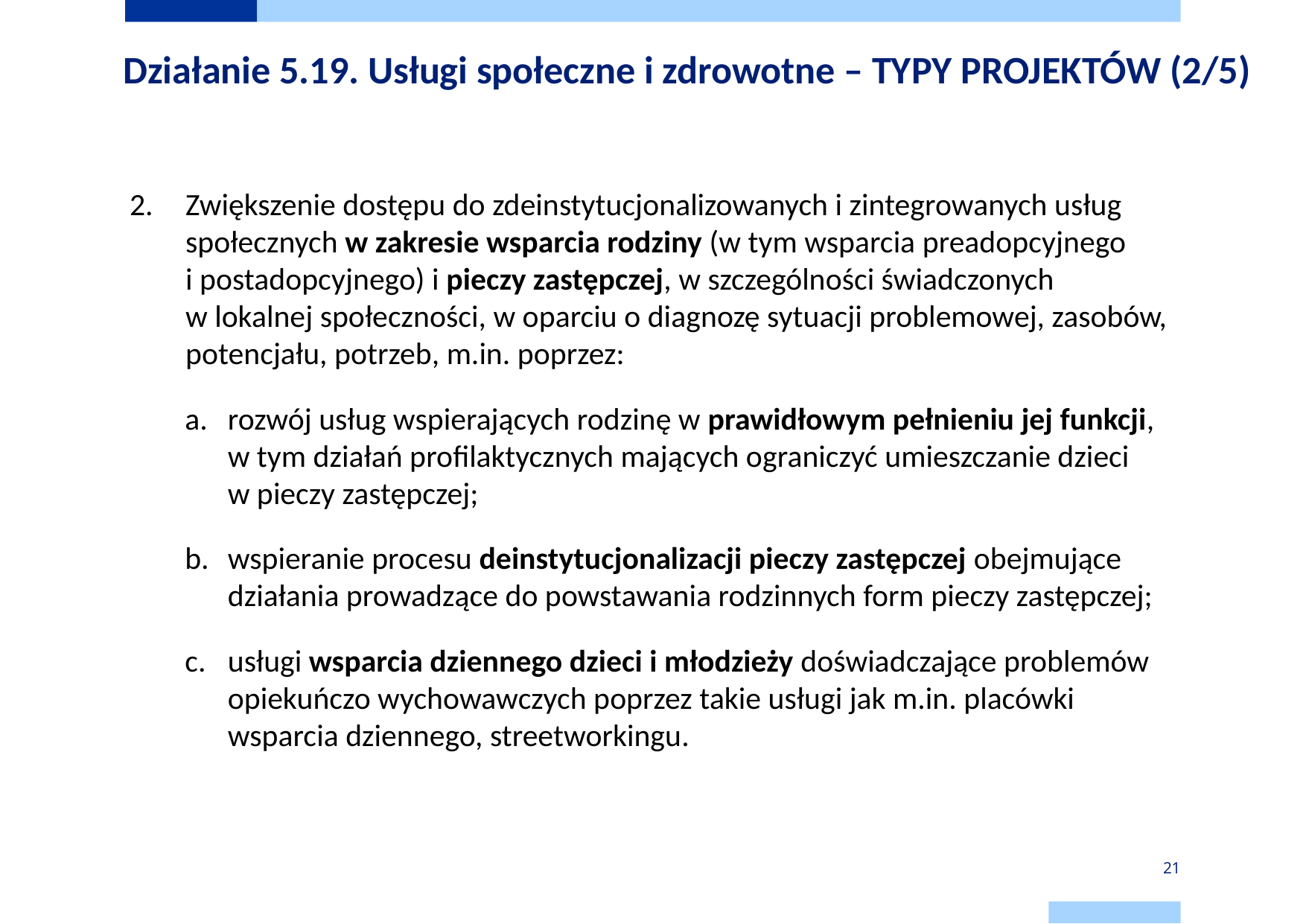

# Działanie 5.19. Usługi społeczne i zdrowotne – TYPY PROJEKTÓW (2/5)
Zwiększenie dostępu do zdeinstytucjonalizowanych i zintegrowanych usług społecznych w zakresie wsparcia rodziny (w tym wsparcia preadopcyjnego
i postadopcyjnego) i pieczy zastępczej, w szczególności świadczonych
w lokalnej społeczności, w oparciu o diagnozę sytuacji problemowej, zasobów, potencjału, potrzeb, m.in. poprzez:
rozwój usług wspierających rodzinę w prawidłowym pełnieniu jej funkcji,
w tym działań profilaktycznych mających ograniczyć umieszczanie dzieci
w pieczy zastępczej;
wspieranie procesu deinstytucjonalizacji pieczy zastępczej obejmujące działania prowadzące do powstawania rodzinnych form pieczy zastępczej;
usługi wsparcia dziennego dzieci i młodzieży doświadczające problemów opiekuńczo wychowawczych poprzez takie usługi jak m.in. placówki wsparcia dziennego, streetworkingu.
21